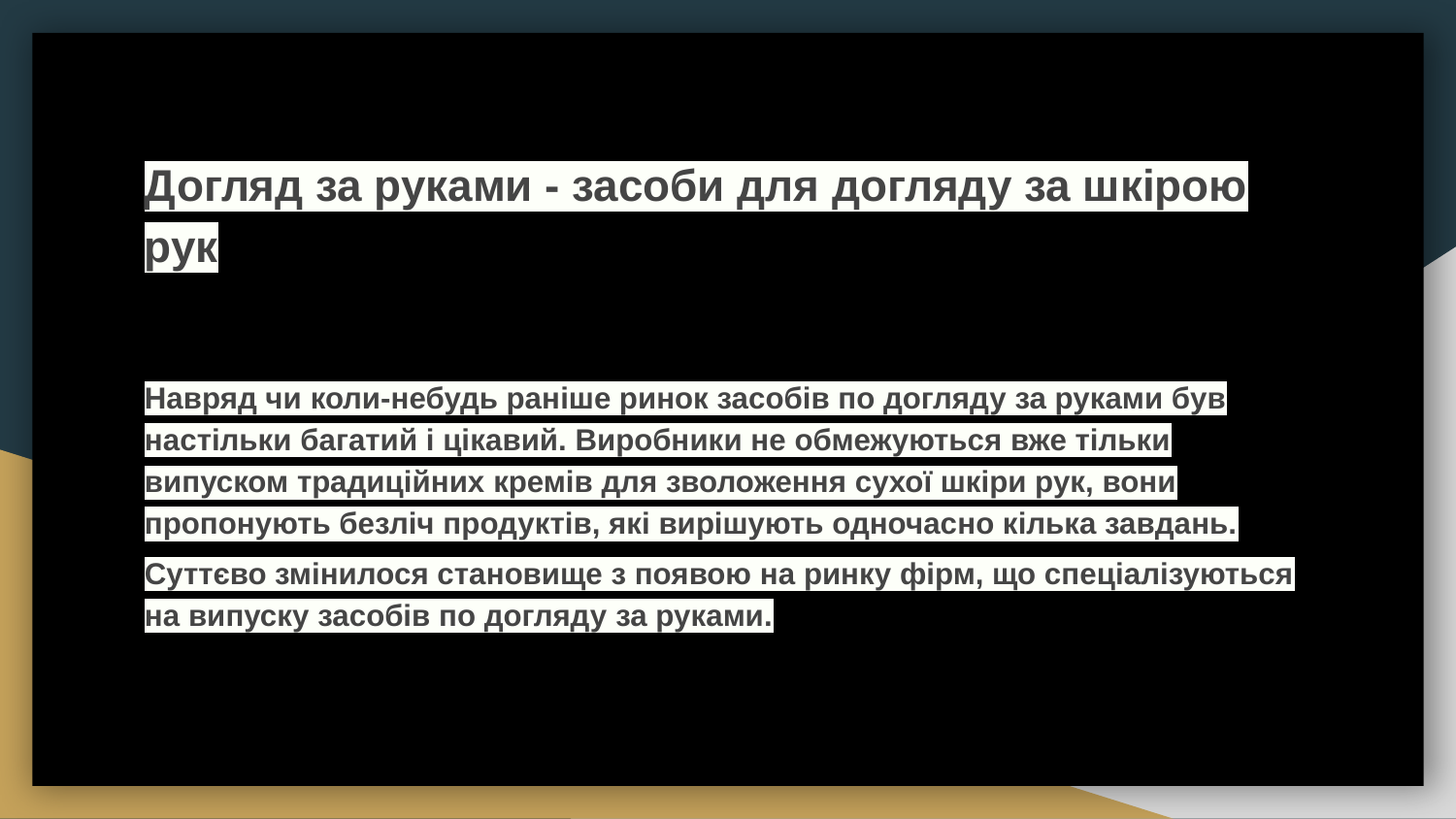

Догляд за руками - засоби для догляду за шкірою рук

Навряд чи коли-небудь раніше ринок засобів по догляду за руками був настільки багатий і цікавий. Виробники не обмежуються вже тільки випуском традиційних кремів для зволоження сухої шкіри рук, вони пропонують безліч продуктів, які вирішують одночасно кілька завдань.
Суттєво змінилося становище з появою на ринку фірм, що спеціалізуються на випуску засобів по догляду за руками.